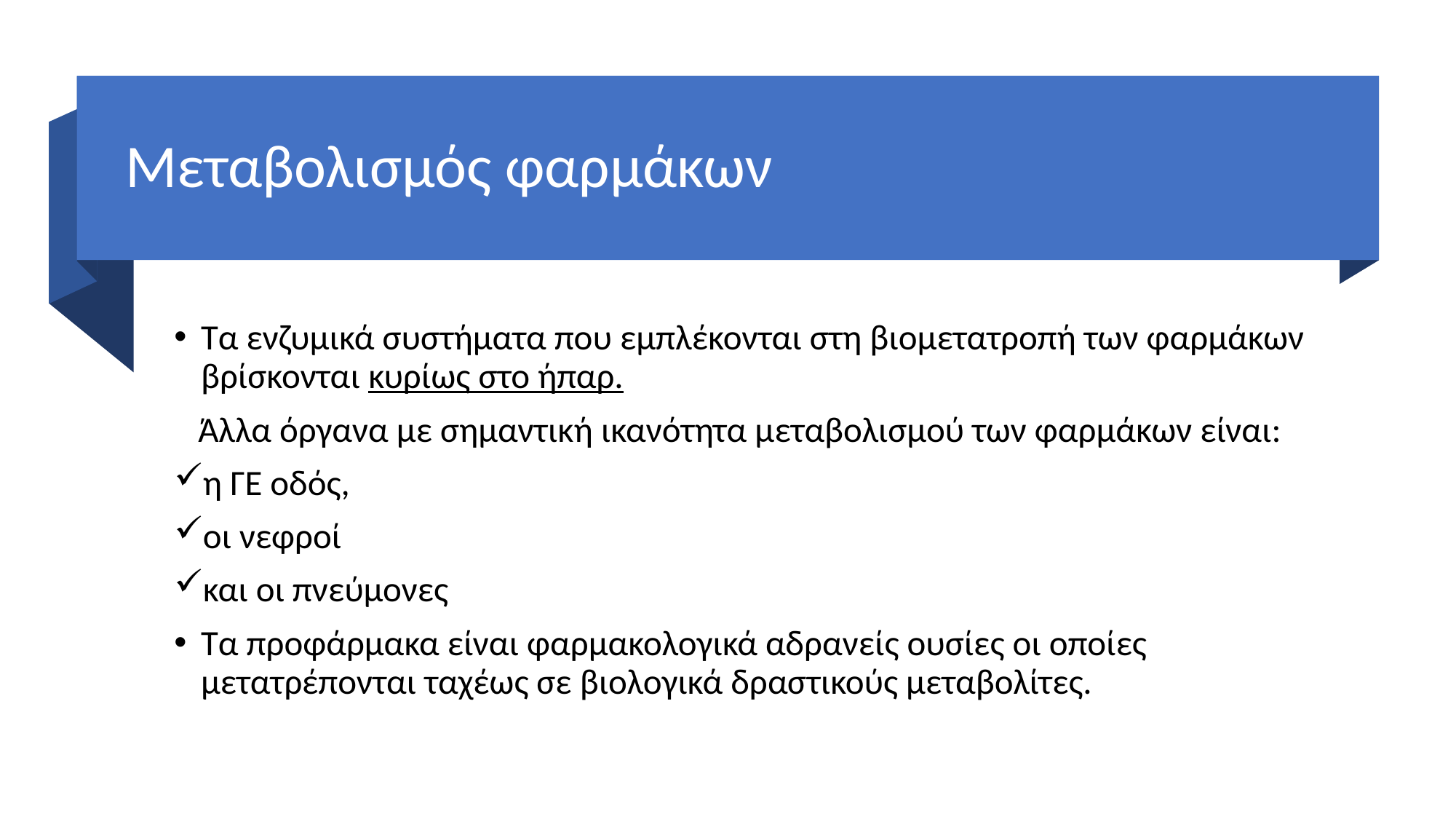

# Μεταβολισμός φαρμάκων

Τα ενζυμικά συστήματα που εμπλέκονται στη βιομετατροπή των φαρμάκων βρίσκονται κυρίως στο ήπαρ.
   Άλλα όργανα με σημαντική ικανότητα μεταβολισμού των φαρμάκων είναι:
η ΓΕ οδός,
οι νεφροί
και οι πνεύμονες
Τα προφάρμακα είναι φαρμακολογικά αδρανείς ουσίες οι οποίες μετατρέπονται ταχέως σε βιολογικά δραστικούς μεταβολίτες.